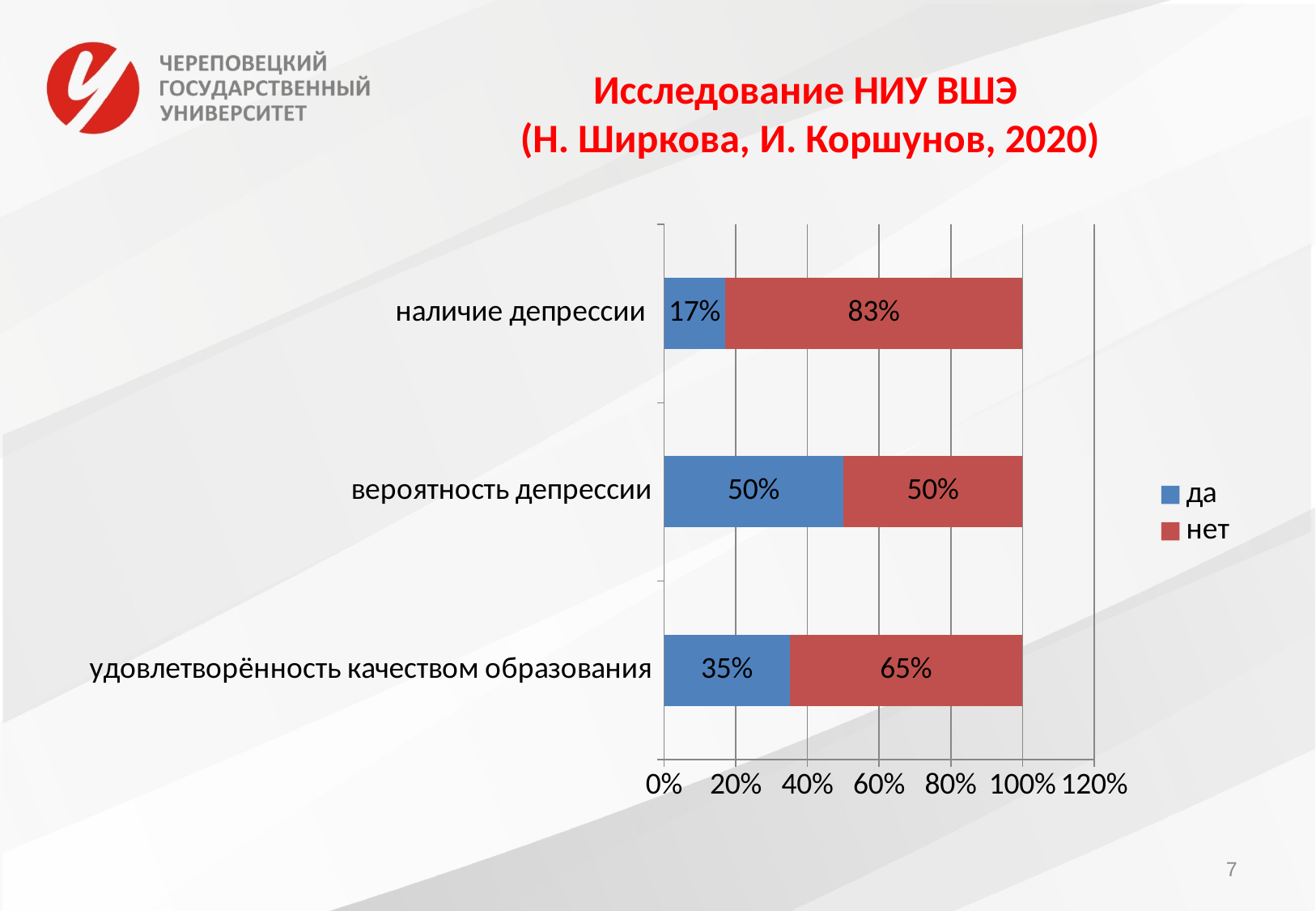

# Исследование НИУ ВШЭ (Н. Ширкова, И. Коршунов, 2020)

### Chart

| Category | да | нет |
|---|---|---|
| удовлетворённость качеством образования | 0.35000000000000014 | 0.6500000000000004 |
| вероятность депрессии | 0.5 | 0.5 |
| наличие депрессии  | 0.17 | 0.8300000000000003 |
7